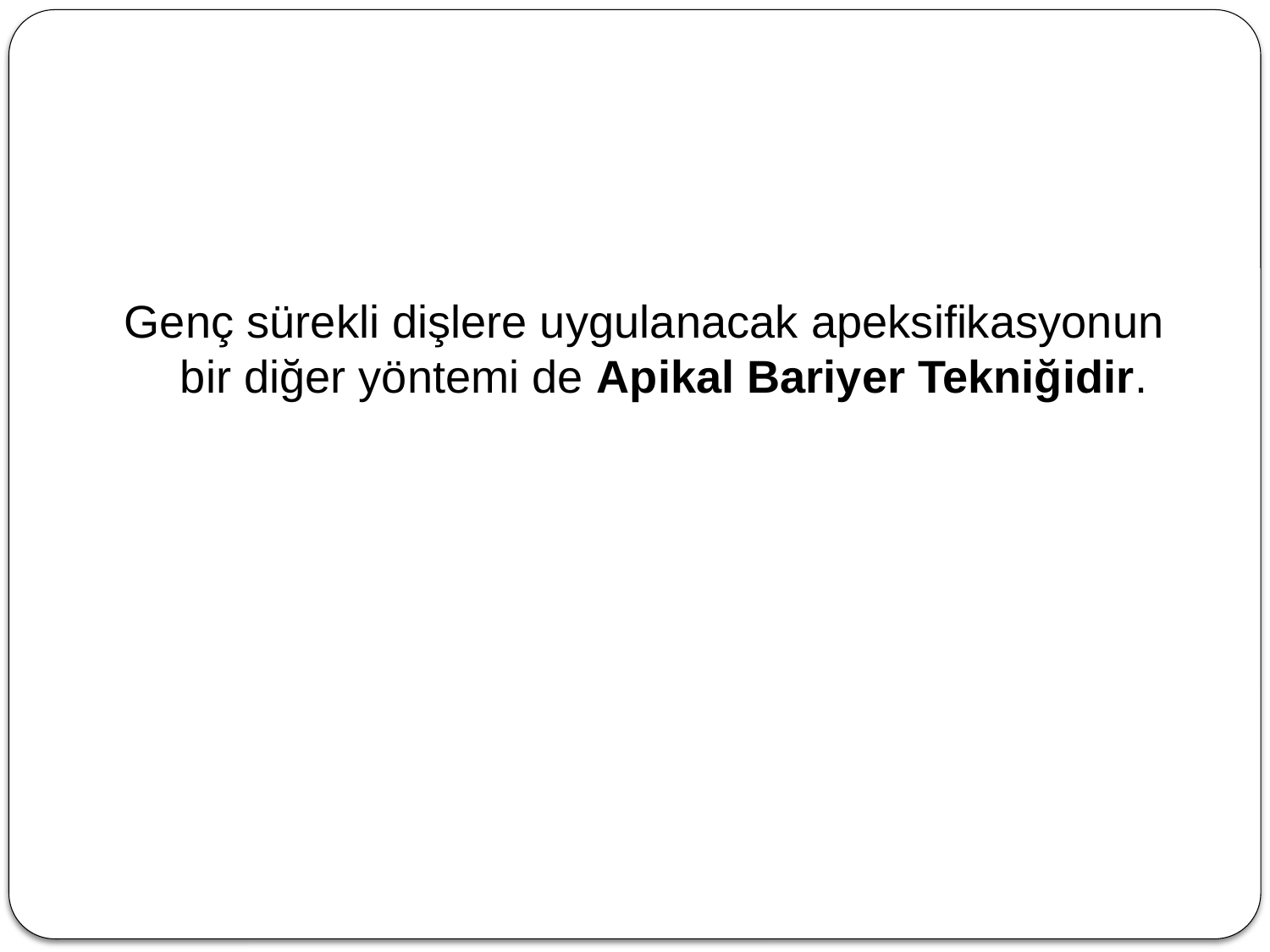

#
Genç sürekli dişlere uygulanacak apeksifikasyonun bir diğer yöntemi de Apikal Bariyer Tekniğidir.